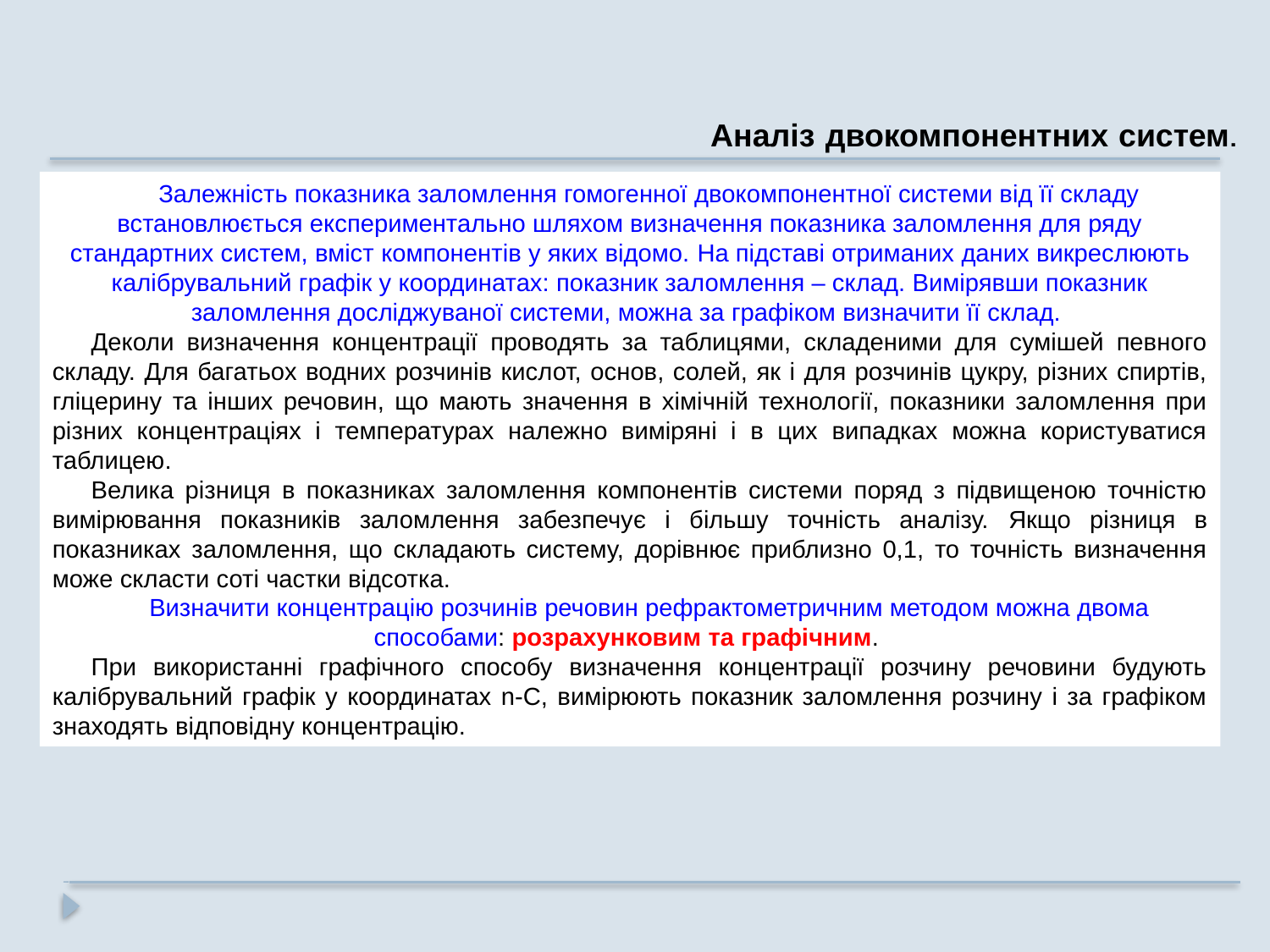

Аналіз двокомпонентних систем.
Залежність показника заломлення гомогенної двокомпонентної системи від її складу встановлюється експериментально шляхом визначення показника заломлення для ряду стандартних систем, вміст компонентів у яких відомо. На підставі отриманих даних викреслюють калібрувальний графік у координатах: показник заломлення – склад. Вимірявши показник заломлення досліджуваної системи, можна за графіком визначити її склад.
Деколи визначення концентрації проводять за таблицями, складеними для сумішей певного складу. Для багатьох водних розчинів кислот, основ, солей, як і для розчинів цукру, різних спиртів, гліцерину та інших речовин, що мають значення в хімічній технології, показники заломлення при різних концентраціях і температурах належно виміряні і в цих випадках можна користуватися таблицею.
Велика різниця в показниках заломлення компонентів системи поряд з підвищеною точністю вимірювання показників заломлення забезпечує і більшу точність аналізу. Якщо різниця в показниках заломлення, що складають систему, дорівнює приблизно 0,1, то точність визначення може скласти соті частки відсотка.
Визначити концентрацію розчинів речовин рефрактометричним методом можна двома способами: розрахунковим та графічним.
При використанні графічного способу визначення концентрації розчину речовини будують калібрувальний графік у координатах n-C, вимірюють показник заломлення розчину і за графіком знаходять відповідну концентрацію.